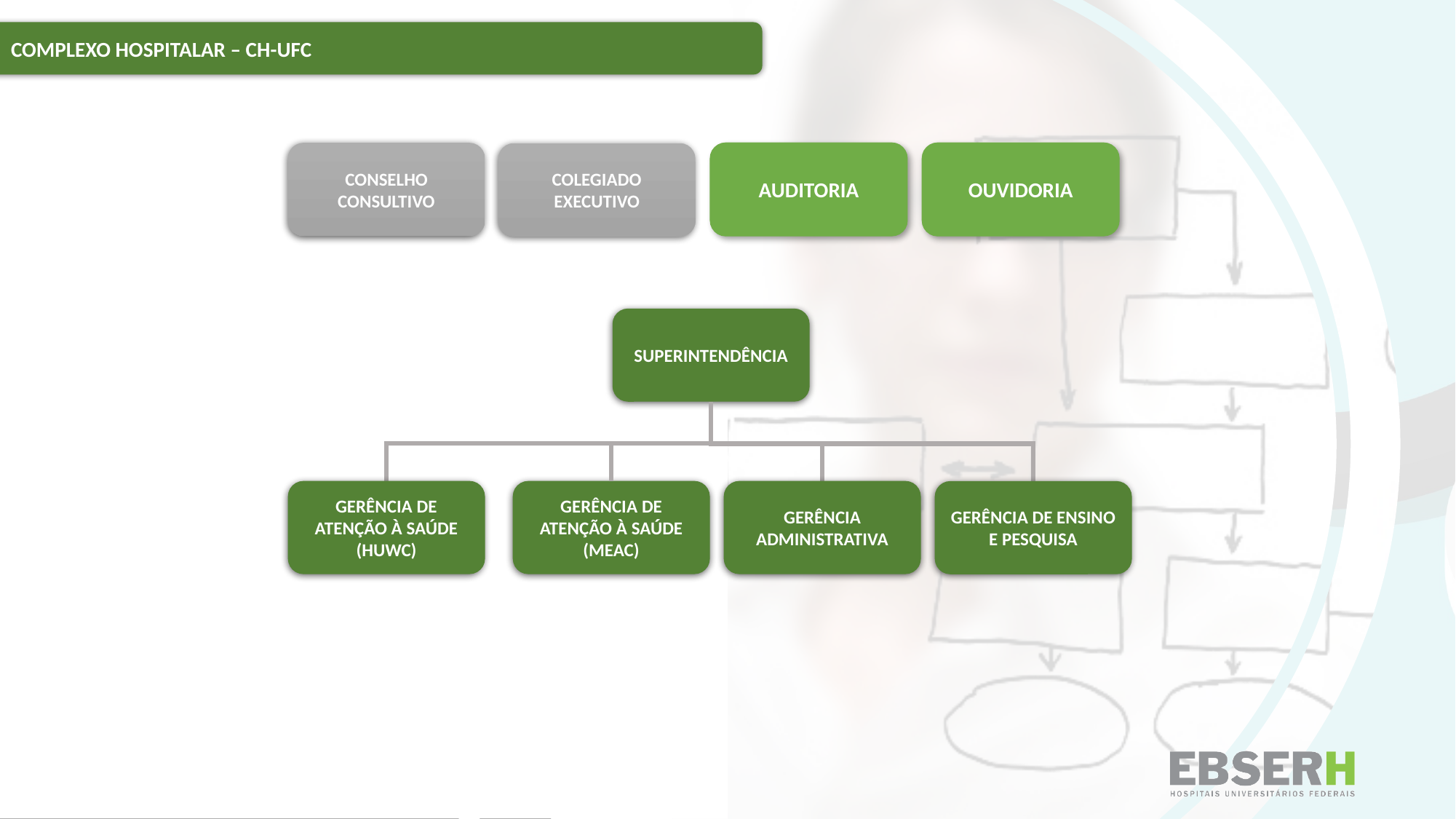

COMPLEXO HOSPITALAR – CH-UFC
OUVIDORIA
AUDITORIA
CONSELHO CONSULTIVO
COLEGIADO EXECUTIVO
SUPERINTENDÊNCIA
GERÊNCIA DE ATENÇÃO À SAÚDE
(HUWC)
GERÊNCIA ADMINISTRATIVA
GERÊNCIA DE ATENÇÃO À SAÚDE
(MEAC)
GERÊNCIA DE ENSINO E PESQUISA